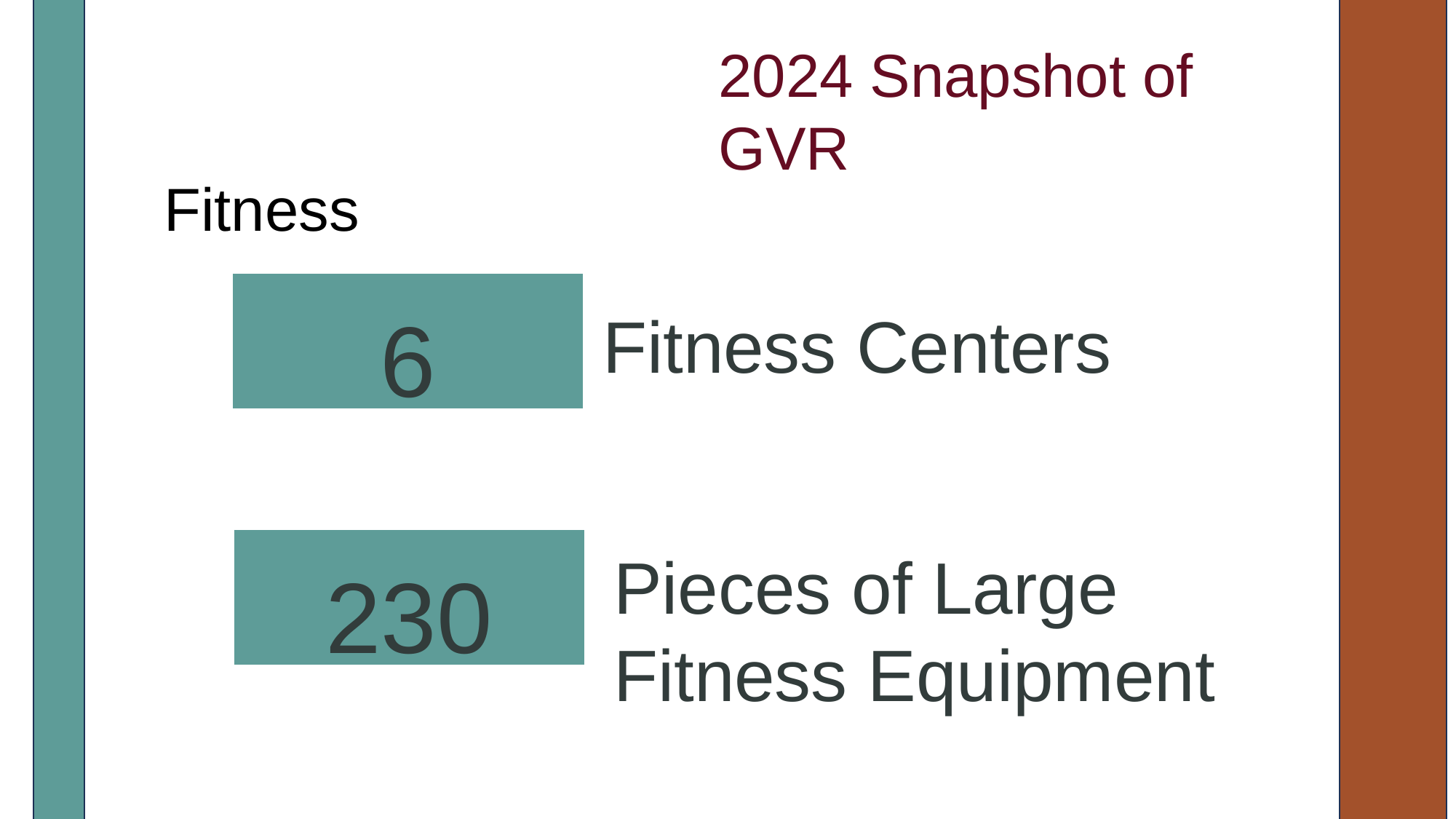

Fitness
6
Fitness Centers

230

Pieces of Large Fitness Equipment
March 28 at 6pm